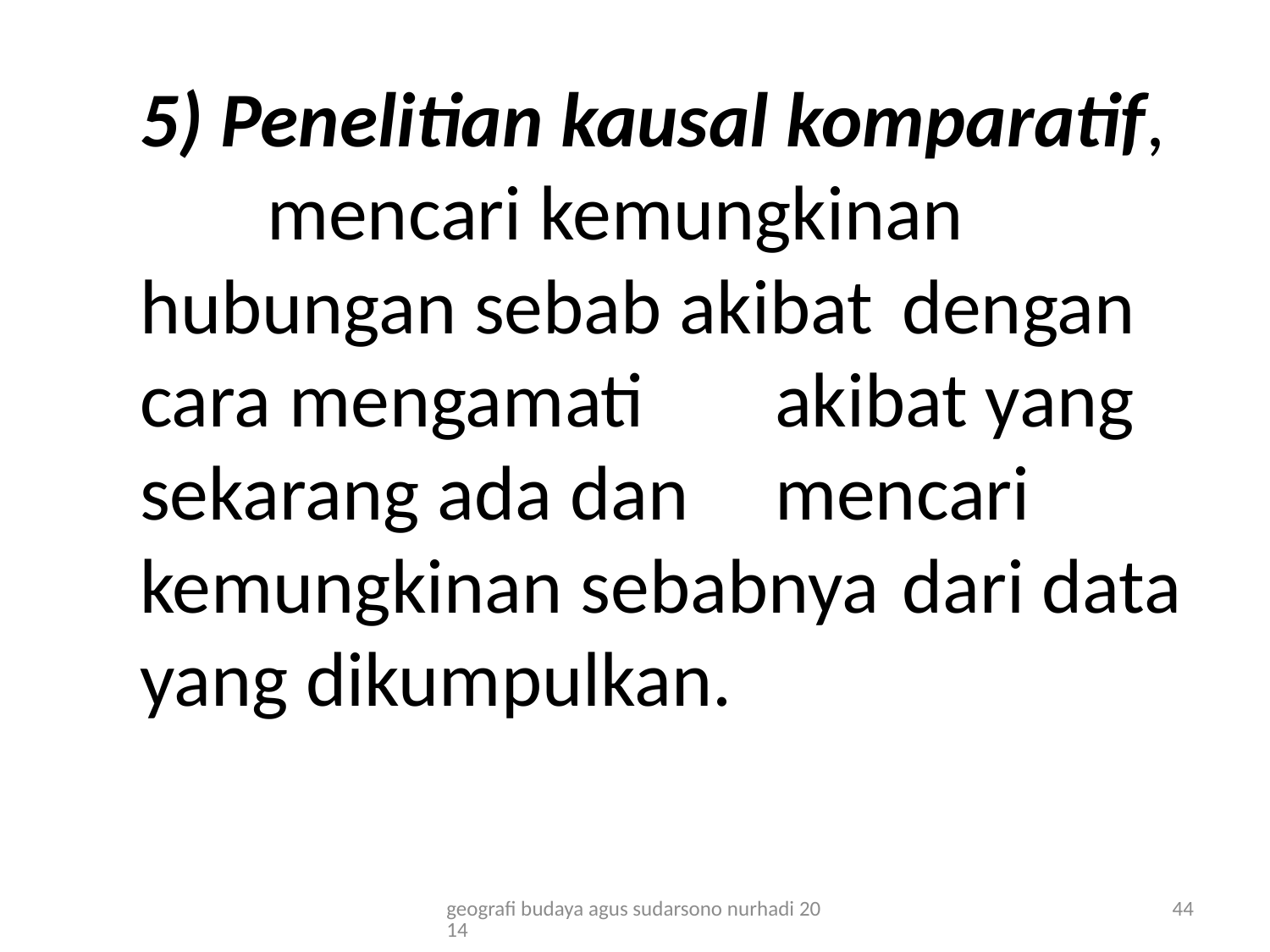

# 5) Penelitian kausal komparatif, 	mencari kemungkinan 	hubungan sebab akibat 	dengan cara mengamati 	akibat yang sekarang ada dan 	mencari kemungkinan sebabnya 	dari data yang dikumpulkan.
geografi budaya agus sudarsono nurhadi 2014
44